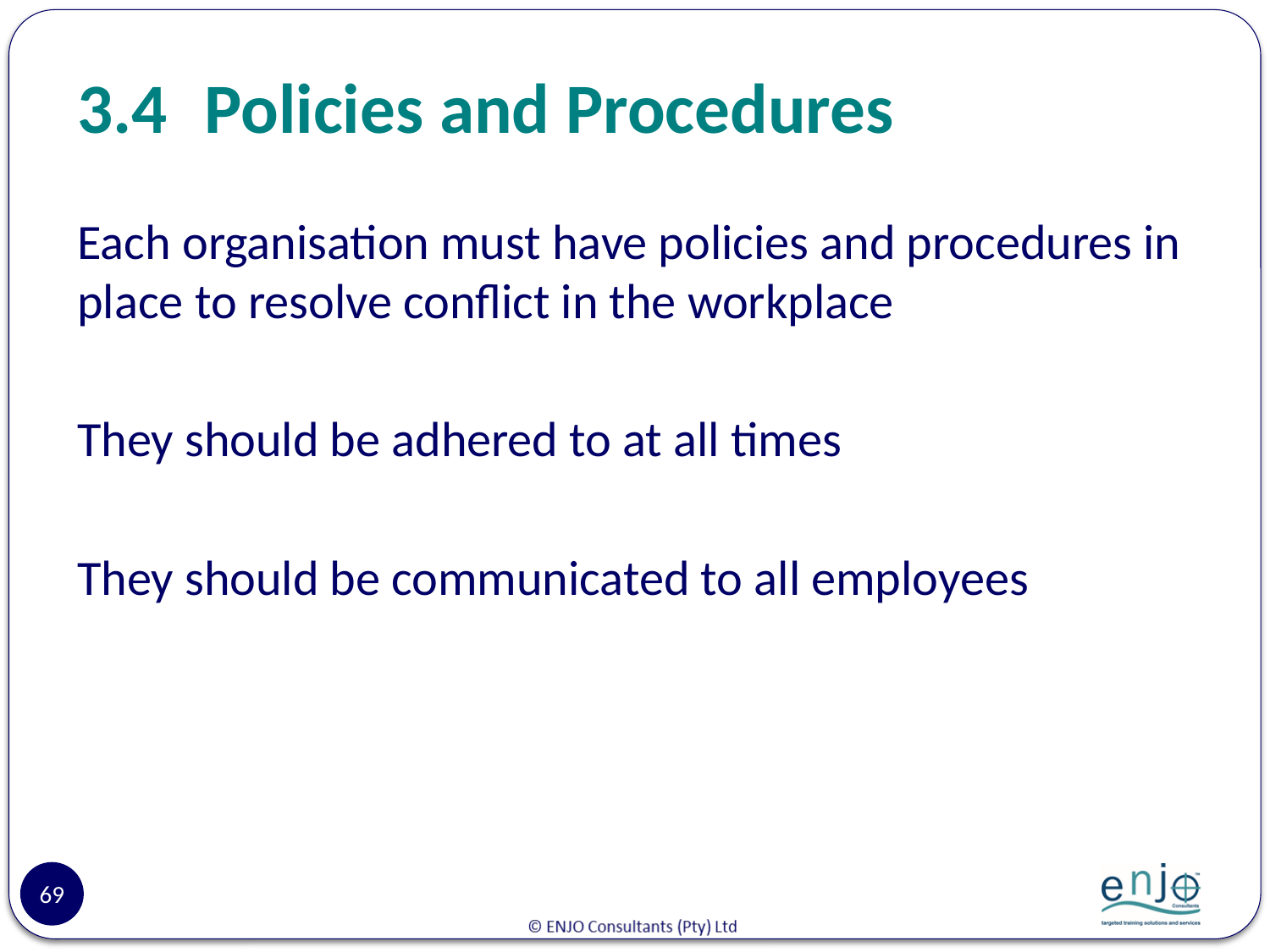

# 3.4	Policies and Procedures
Each organisation must have policies and procedures in place to resolve conflict in the workplace

They should be adhered to at all times

They should be communicated to all employees

69